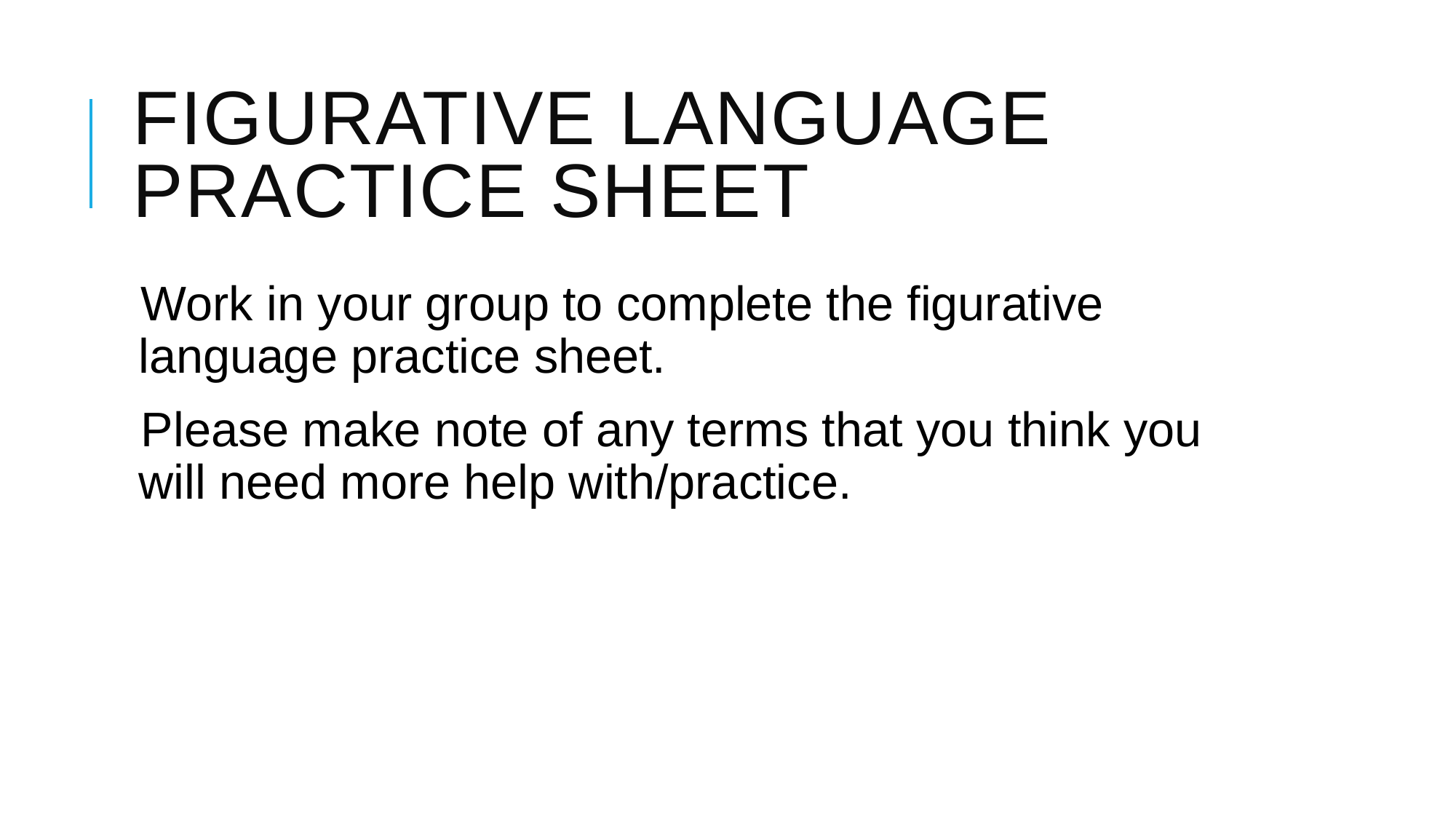

# Figurative Language Practice sheet
Work in your group to complete the figurative language practice sheet.
Please make note of any terms that you think you will need more help with/practice.